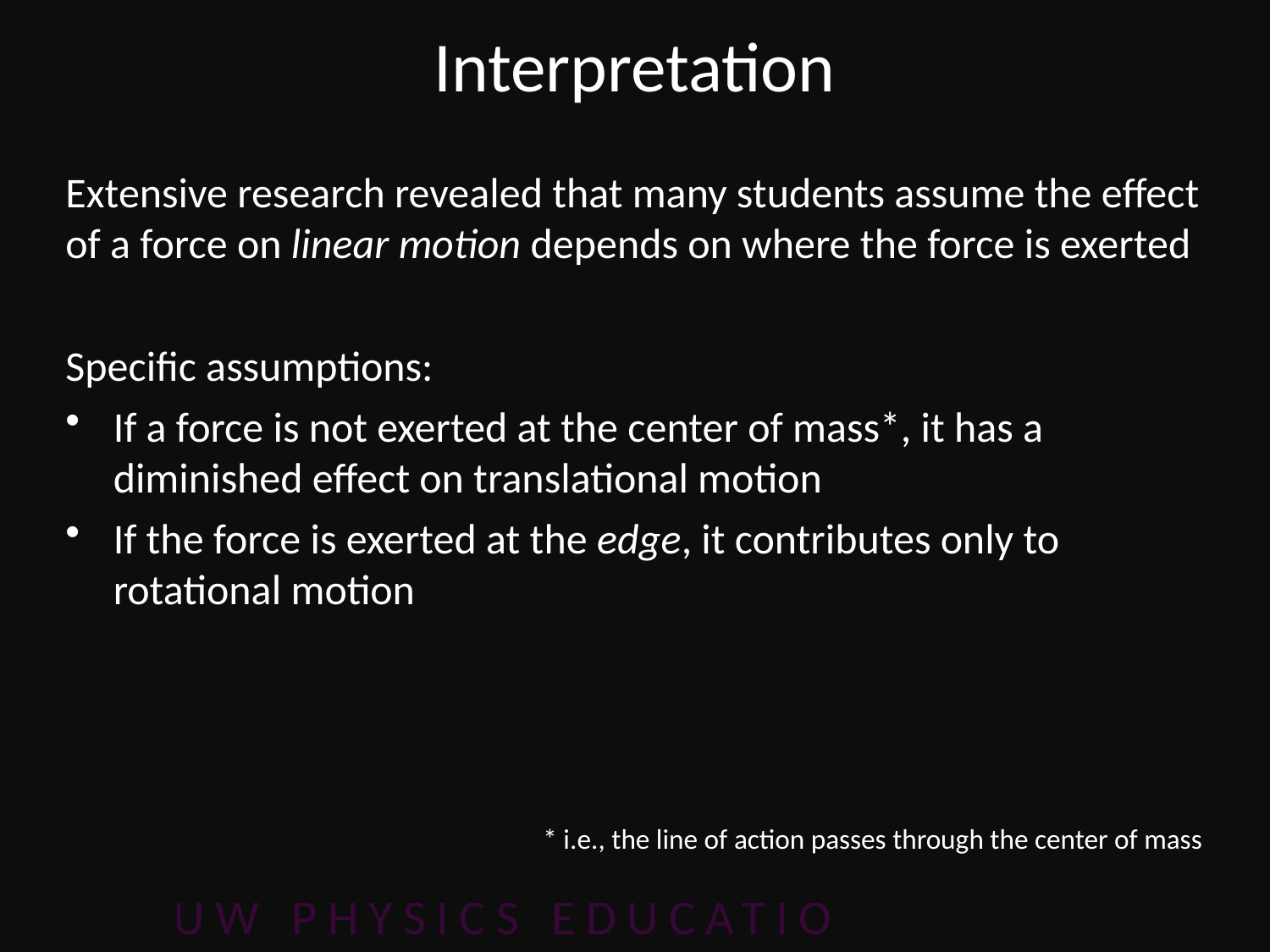

# Interpretation
Extensive research revealed that many students assume the effect of a force on linear motion depends on where the force is exerted

Specific assumptions:
If a force is not exerted at the center of mass*, it has a diminished effect on translational motion
If the force is exerted at the edge, it contributes only to rotational motion
* i.e., the line of action passes through the center of mass